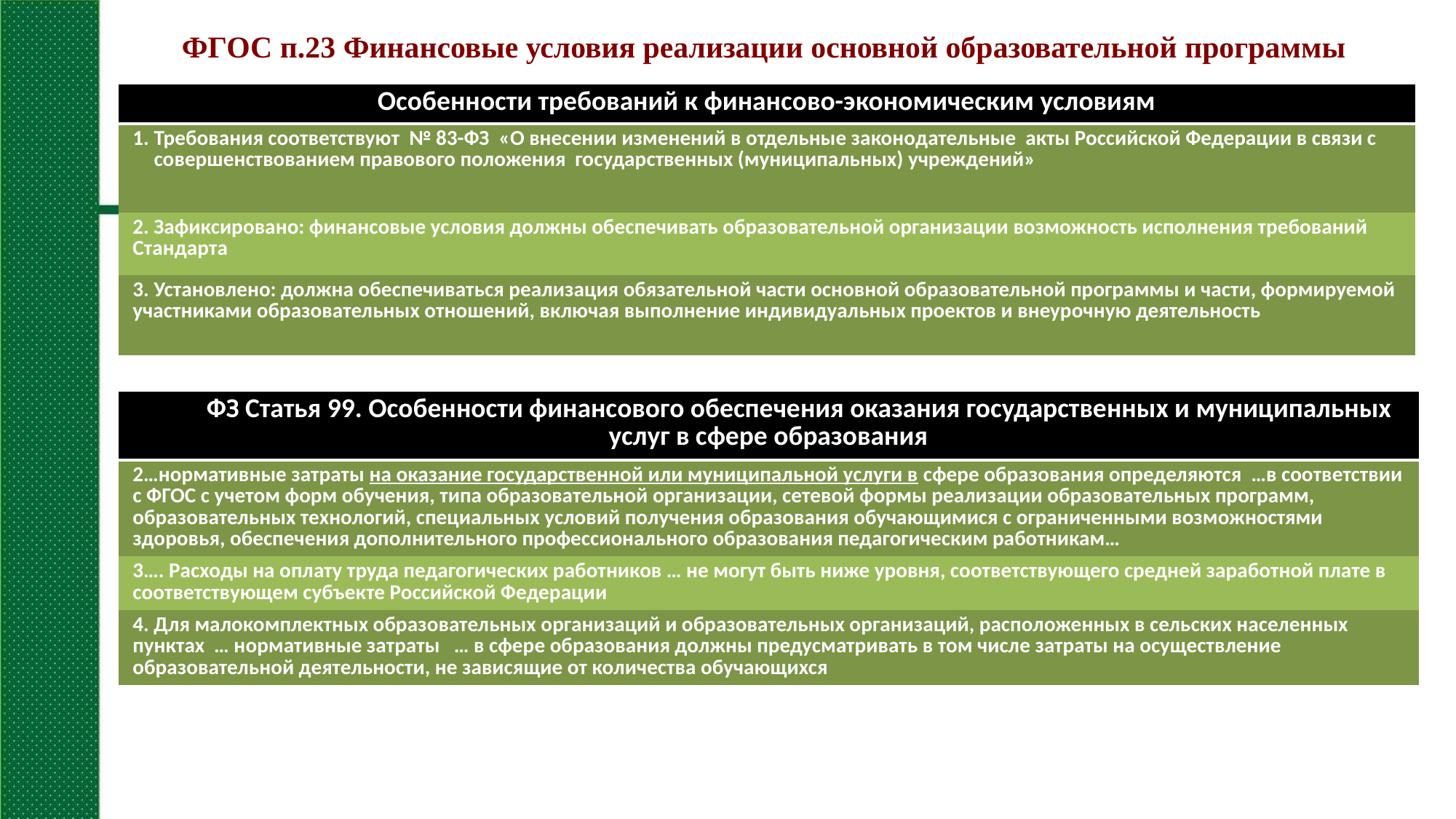

ФГОС п.23 Финансовые условия реализации основной образовательной программы
| Особенности требований к финансово-экономическим условиям |
| --- |
| Требования соответствуют № 83-ФЗ «О внесении изменений в отдельные законодательные акты Российской Федерации в связи с совершенствованием правового положения государственных (муниципальных) учреждений» |
| 2. Зафиксировано: финансовые условия должны обеспечивать образовательной организации возможность исполнения требований Стандарта |
| 3. Установлено: должна обеспечиваться реализация обязательной части основной образовательной программы и части, формируемой участниками образовательных отношений, включая выполнение индивидуальных проектов и внеурочную деятельность |
| ФЗ Статья 99. Особенности финансового обеспечения оказания государственных и муниципальных услуг в сфере образования |
| --- |
| 2…нормативные затраты на оказание государственной или муниципальной услуги в сфере образования определяются …в соответствии с ФГОС с учетом форм обучения, типа образовательной организации, сетевой формы реализации образовательных программ, образовательных технологий, специальных условий получения образования обучающимися с ограниченными возможностями здоровья, обеспечения дополнительного профессионального образования педагогическим работникам… |
| 3…. Расходы на оплату труда педагогических работников … не могут быть ниже уровня, соответствующего средней заработной плате в соответствующем субъекте Российской Федерации |
| 4. Для малокомплектных образовательных организаций и образовательных организаций, расположенных в сельских населенных пунктах … нормативные затраты … в сфере образования должны предусматривать в том числе затраты на осуществление образовательной деятельности, не зависящие от количества обучающихся |